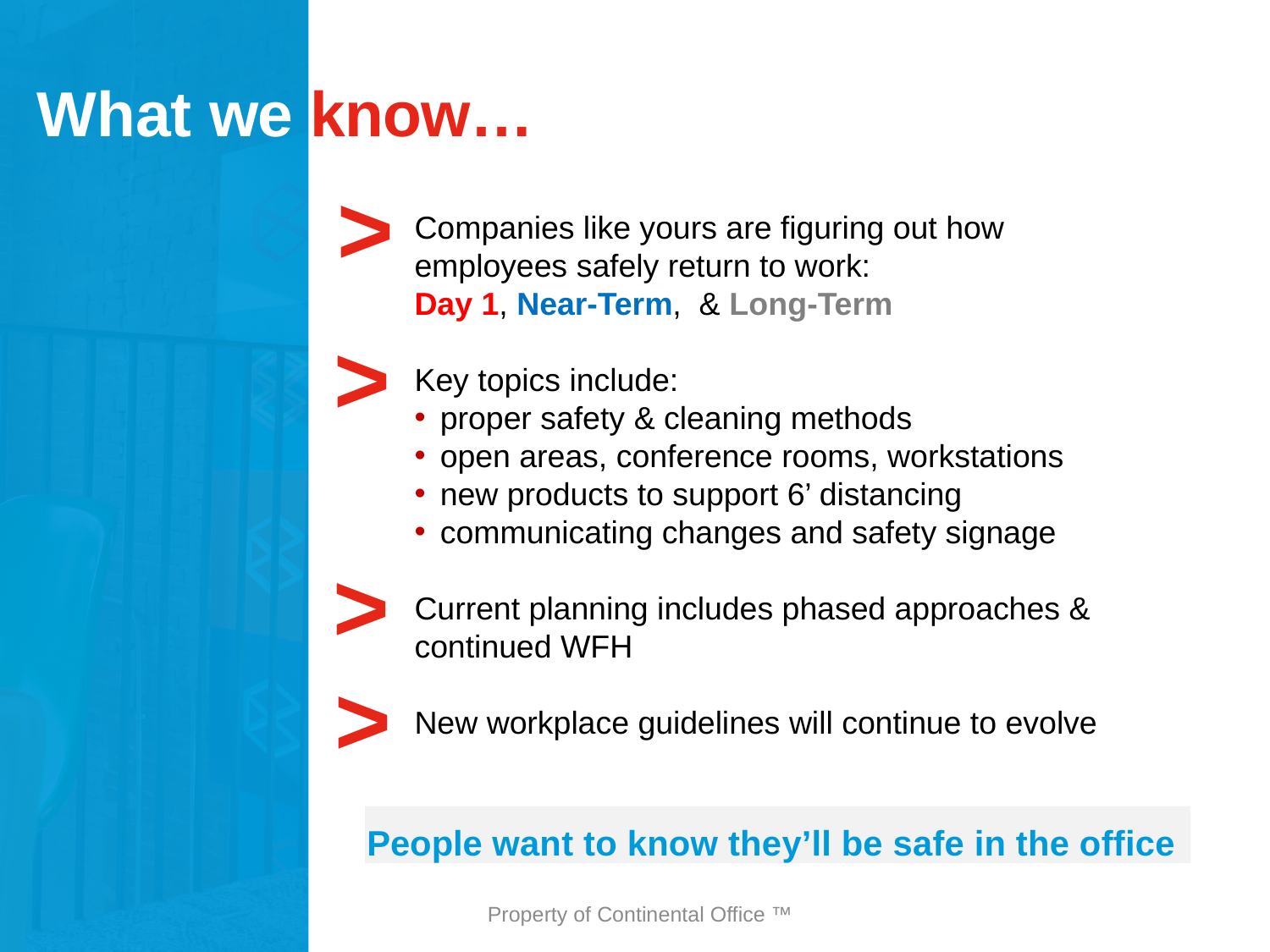

# What we know…
<
Companies like yours are figuring out how employees safely return to work:
Day 1, Near-Term,  & Long-Term

Key topics include:
 proper safety & cleaning methods
 open areas, conference rooms, workstations
 new products to support 6’ distancing
 communicating changes and safety signage

Current planning includes phased approaches & continued WFH

New workplace guidelines will continue to evolve
<
<
<
People want to know they’ll be safe in the office